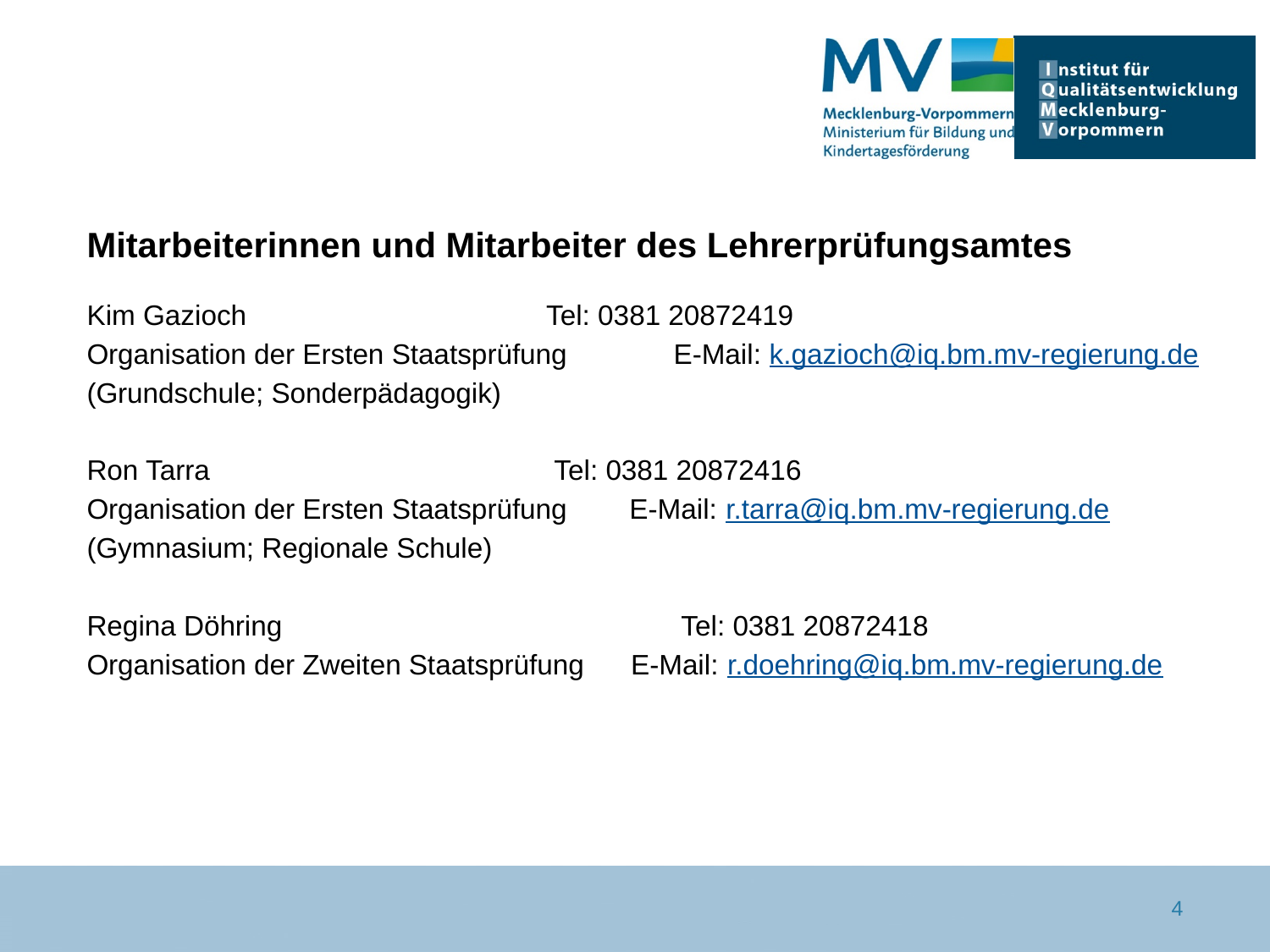

# Mitarbeiterinnen und Mitarbeiter des Lehrerprüfungsamtes
Kim Gazioch			    Tel: 0381 20872419
Organisation der Ersten Staatsprüfung	    E-Mail: k.gazioch@iq.bm.mv-regierung.de
(Grundschule; Sonderpädagogik)

Ron Tarra			     Tel: 0381 20872416
Organisation der Ersten Staatsprüfung        E-Mail: r.tarra@iq.bm.mv-regierung.de
(Gymnasium; Regionale Schule)

Regina Döhring			     Tel: 0381 20872418
Organisation der Zweiten Staatsprüfung      E-Mail: r.doehring@iq.bm.mv-regierung.de

4